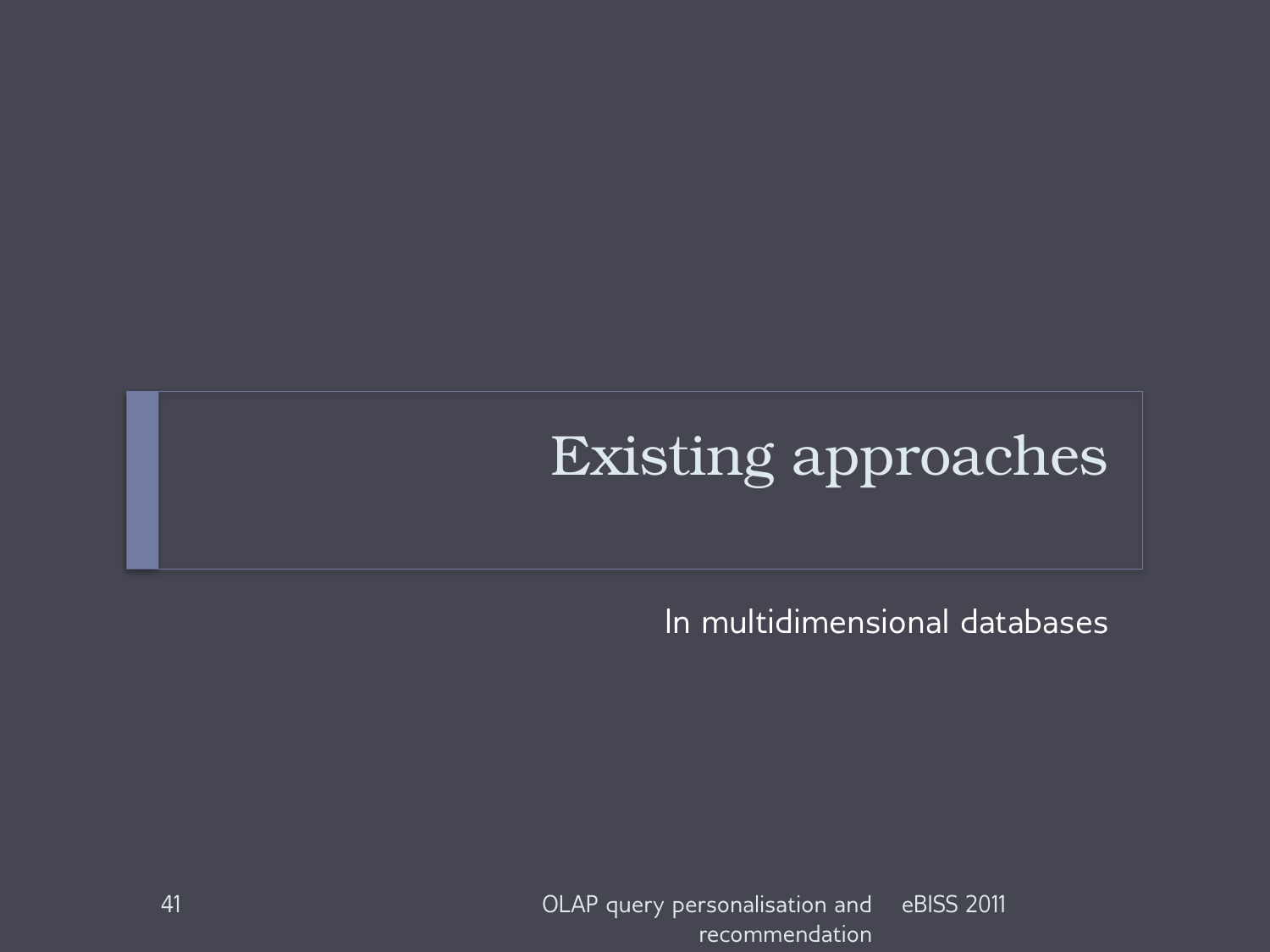

# Existing approaches
In multidimensional databases
41
OLAP query personalisation and recommendation
eBISS 2011